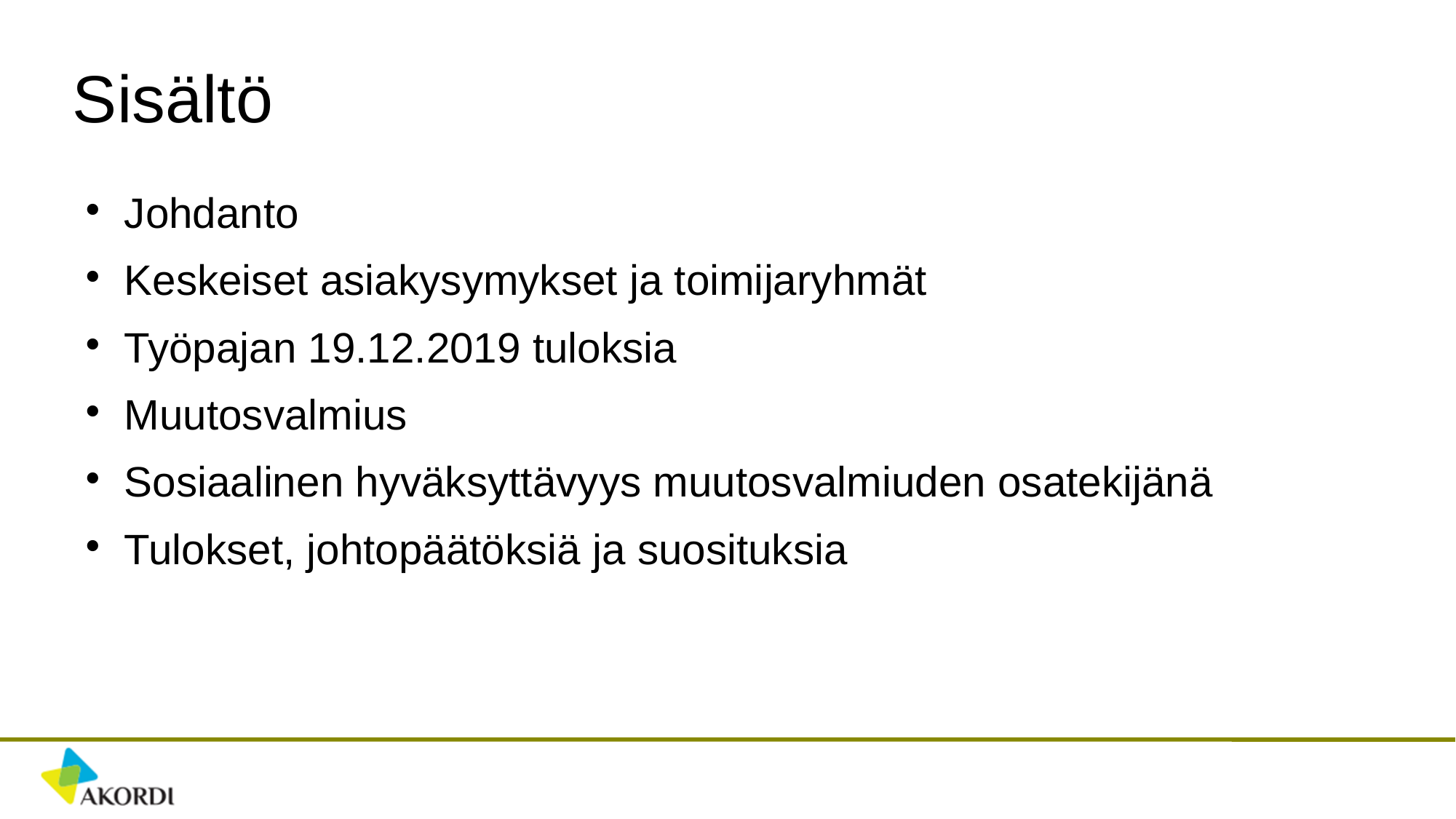

# Sisältö
Johdanto
Keskeiset asiakysymykset ja toimijaryhmät
Työpajan 19.12.2019 tuloksia
Muutosvalmius
Sosiaalinen hyväksyttävyys muutosvalmiuden osatekijänä
Tulokset, johtopäätöksiä ja suosituksia